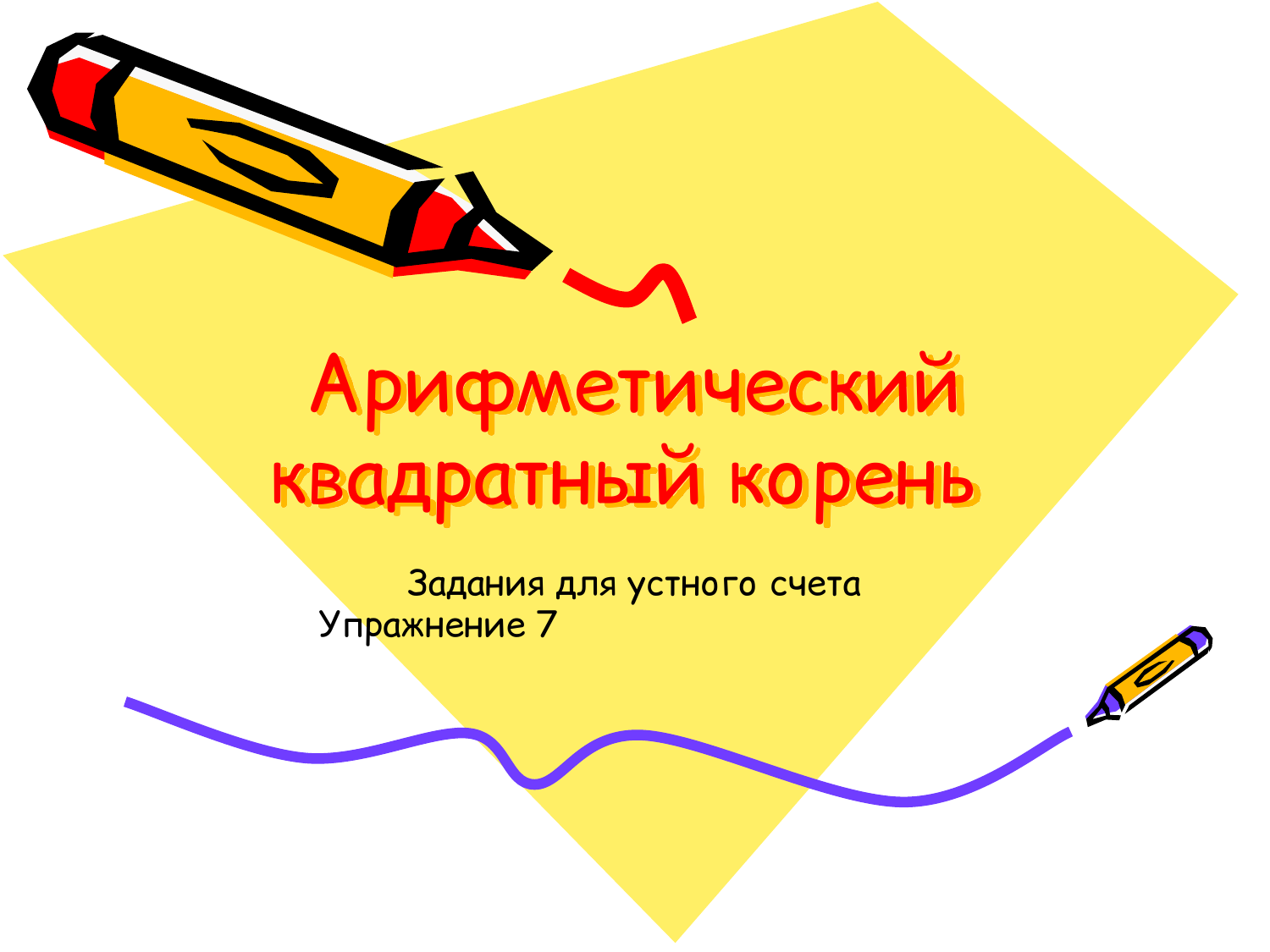

# Арифметический квадратный корень
Задания для устного счета
Упражнение 7